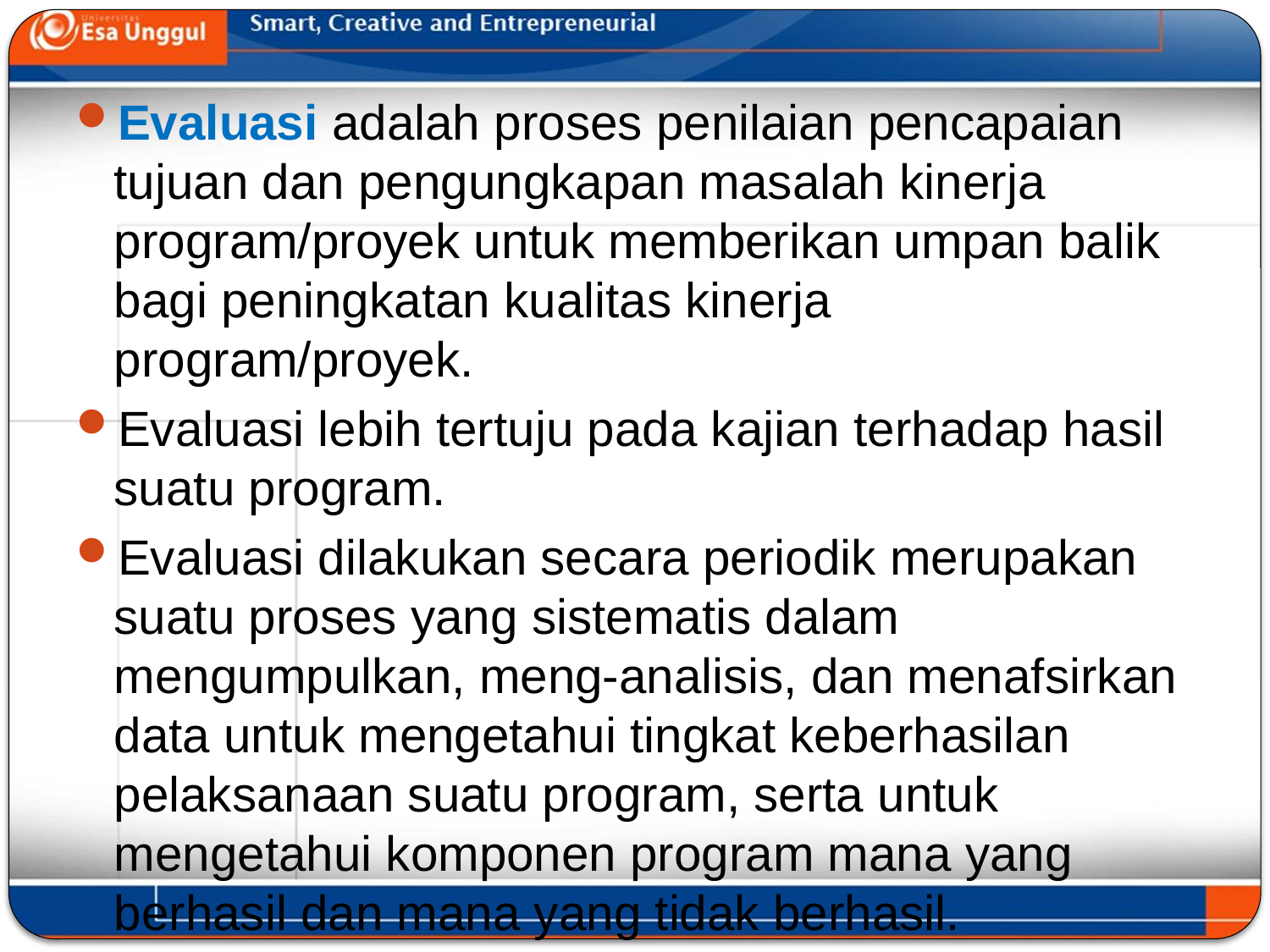

Evaluasi adalah proses penilaian pencapaian tujuan dan pengungkapan masalah kinerja program/proyek untuk memberikan umpan balik bagi peningkatan kualitas kinerja program/proyek.
Evaluasi lebih tertuju pada kajian terhadap hasil suatu program.
Evaluasi dilakukan secara periodik merupakan suatu proses yang sistematis dalam mengumpulkan, meng-analisis, dan menafsirkan data untuk mengetahui tingkat keberhasilan pelaksanaan suatu program, serta untuk mengetahui komponen program mana yang berhasil dan mana yang tidak berhasil.